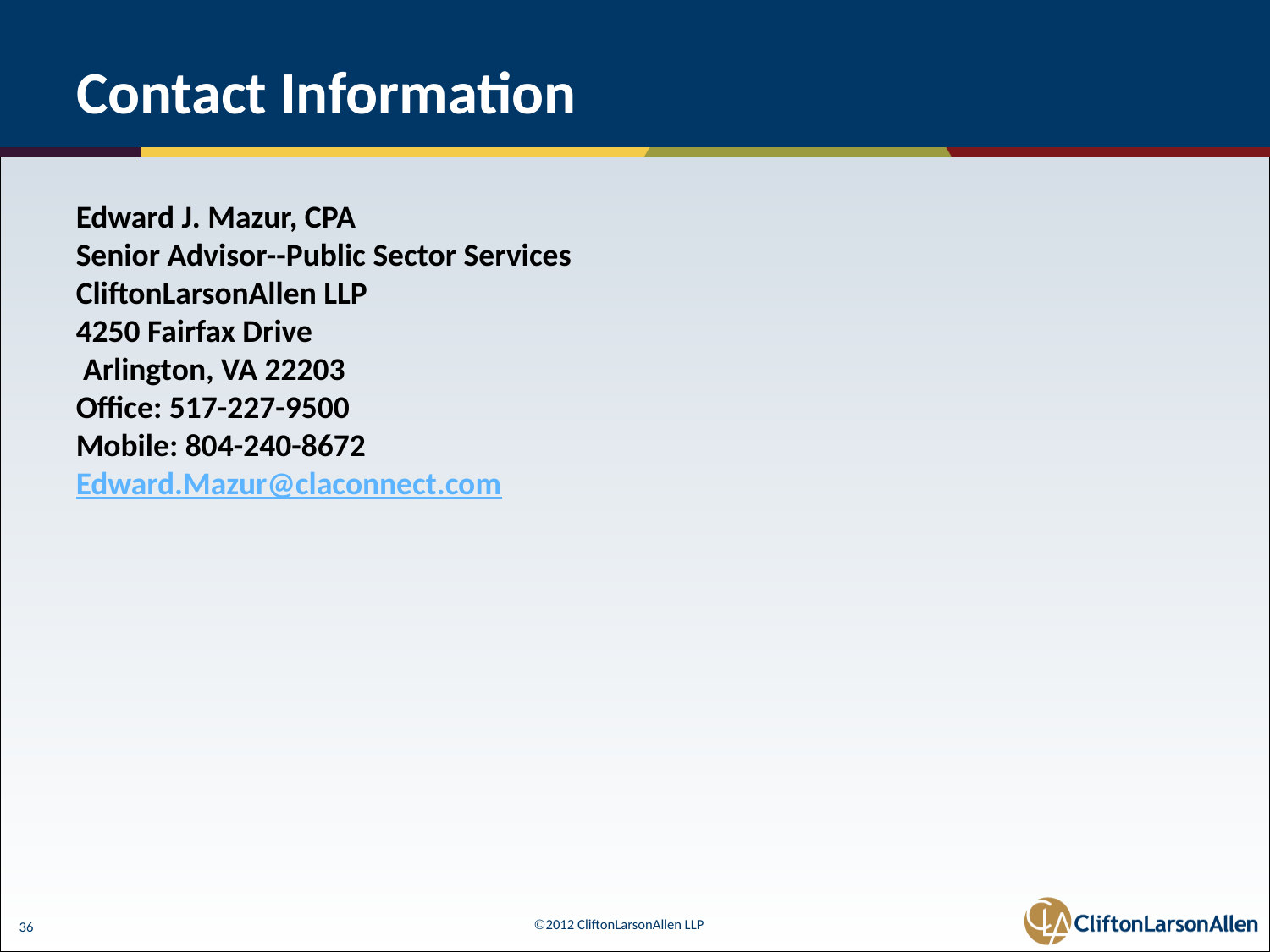

# Contact Information
Edward J. Mazur, CPA
Senior Advisor--Public Sector Services
CliftonLarsonAllen LLP
4250 Fairfax Drive
 Arlington, VA 22203
Office: 517-227-9500
Mobile: 804-240-8672
Edward.Mazur@claconnect.com